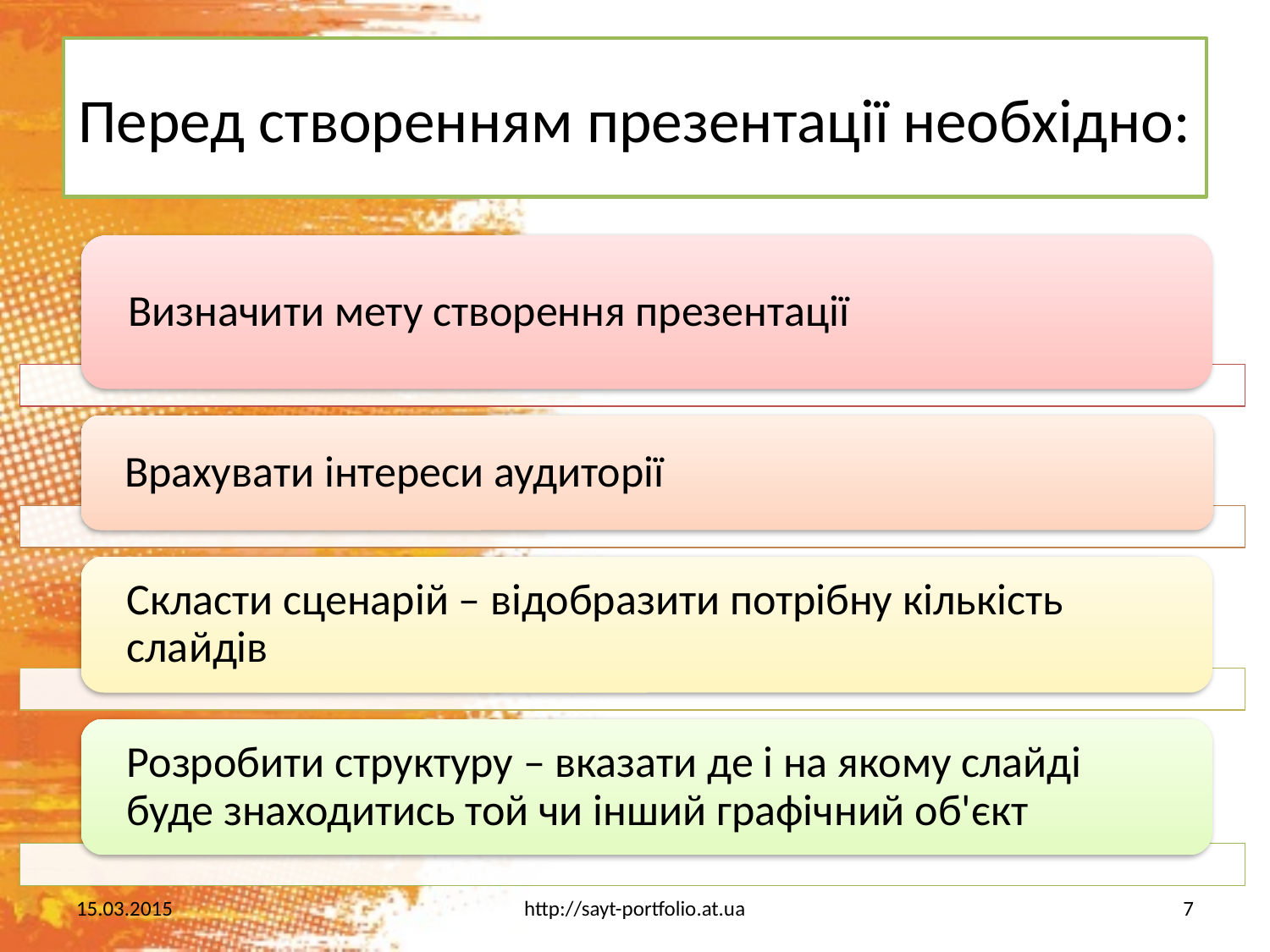

# Перед створенням презентації необхідно:
Визначити мету створення презентації
Врахувати інтереси аудиторії
Скласти сценарій – відобразити потрібну кількість слайдів
Розробити структуру – вказати де і на якому слайді буде знаходитись той чи інший графічний об'єкт
15.03.2015
http://sayt-portfolio.at.ua
7